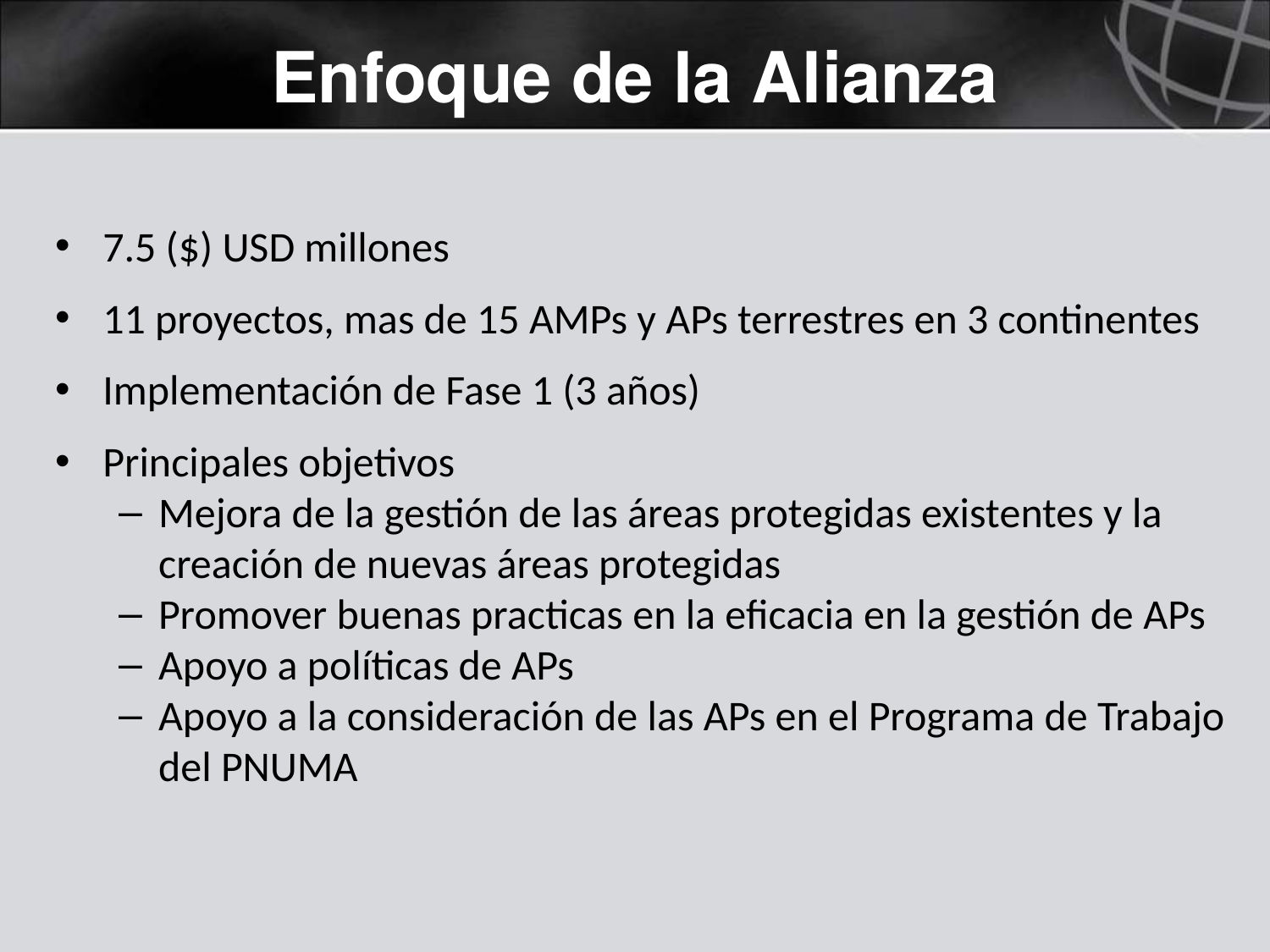

# Enfoque de la Alianza
7.5 ($) USD millones
11 proyectos, mas de 15 AMPs y APs terrestres en 3 continentes
Implementación de Fase 1 (3 años)
Principales objetivos
Mejora de la gestión de las áreas protegidas existentes y la creación de nuevas áreas protegidas
Promover buenas practicas en la eficacia en la gestión de APs
Apoyo a políticas de APs
Apoyo a la consideración de las APs en el Programa de Trabajo del PNUMA